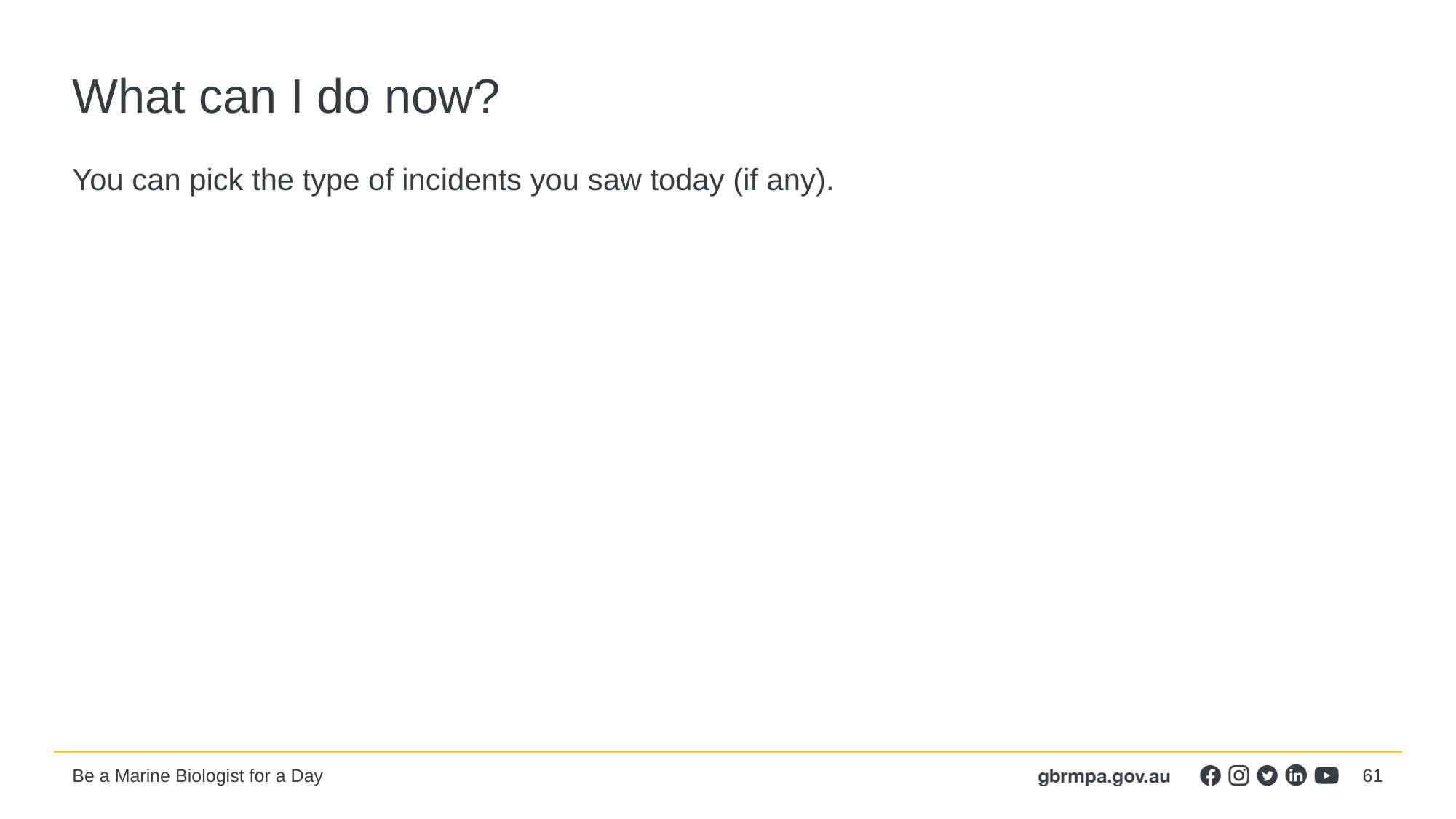

# What can I do now?
You can pick the type of incidents you saw today (if any).
61